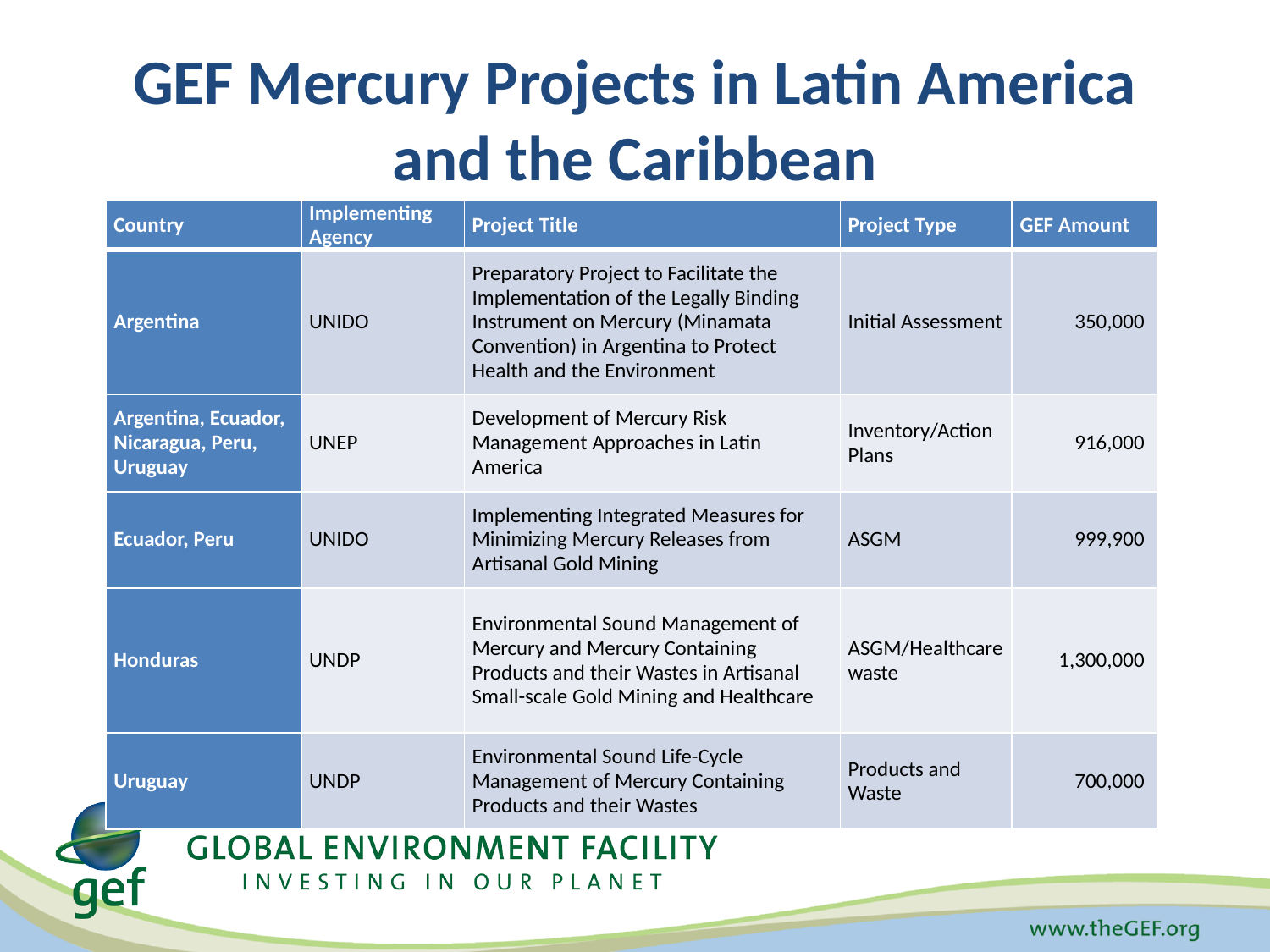

# GEF Mercury Projects in Latin America and the Caribbean
| Country | Implementing Agency | Project Title | Project Type | GEF Amount |
| --- | --- | --- | --- | --- |
| Argentina | UNIDO | Preparatory Project to Facilitate the Implementation of the Legally Binding Instrument on Mercury (Minamata Convention) in Argentina to Protect Health and the Environment | Initial Assessment | 350,000 |
| Argentina, Ecuador, Nicaragua, Peru, Uruguay | UNEP | Development of Mercury Risk Management Approaches in Latin America | Inventory/Action Plans | 916,000 |
| Ecuador, Peru | UNIDO | Implementing Integrated Measures for Minimizing Mercury Releases from Artisanal Gold Mining | ASGM | 999,900 |
| Honduras | UNDP | Environmental Sound Management of Mercury and Mercury Containing Products and their Wastes in Artisanal Small-scale Gold Mining and Healthcare | ASGM/Healthcare waste | 1,300,000 |
| Uruguay | UNDP | Environmental Sound Life-Cycle Management of Mercury Containing Products and their Wastes | Products and Waste | 700,000 |